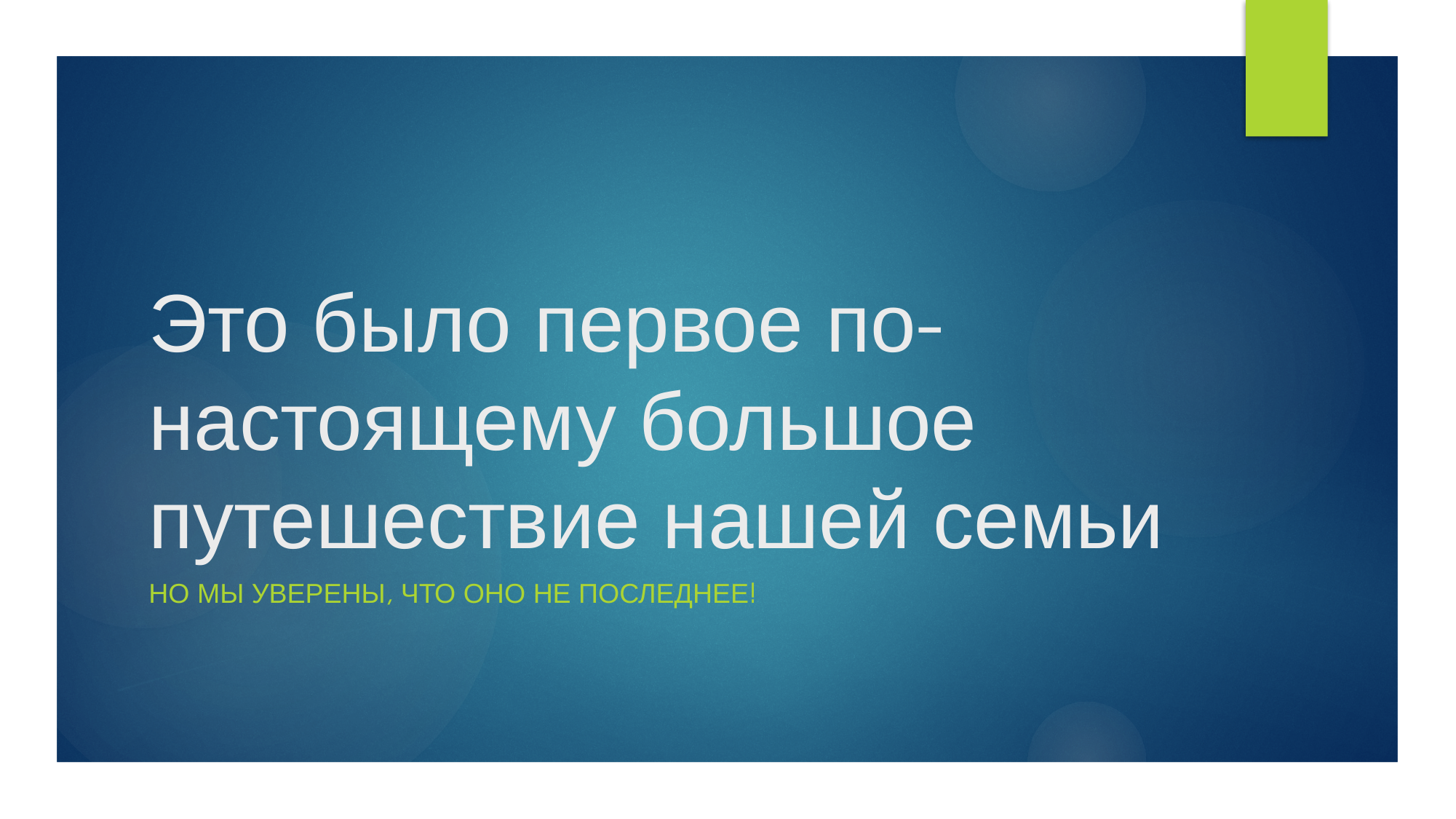

# Это было первое по-настоящему большое путешествие нашей семьи
Но мы уверены, что оно не последнее!